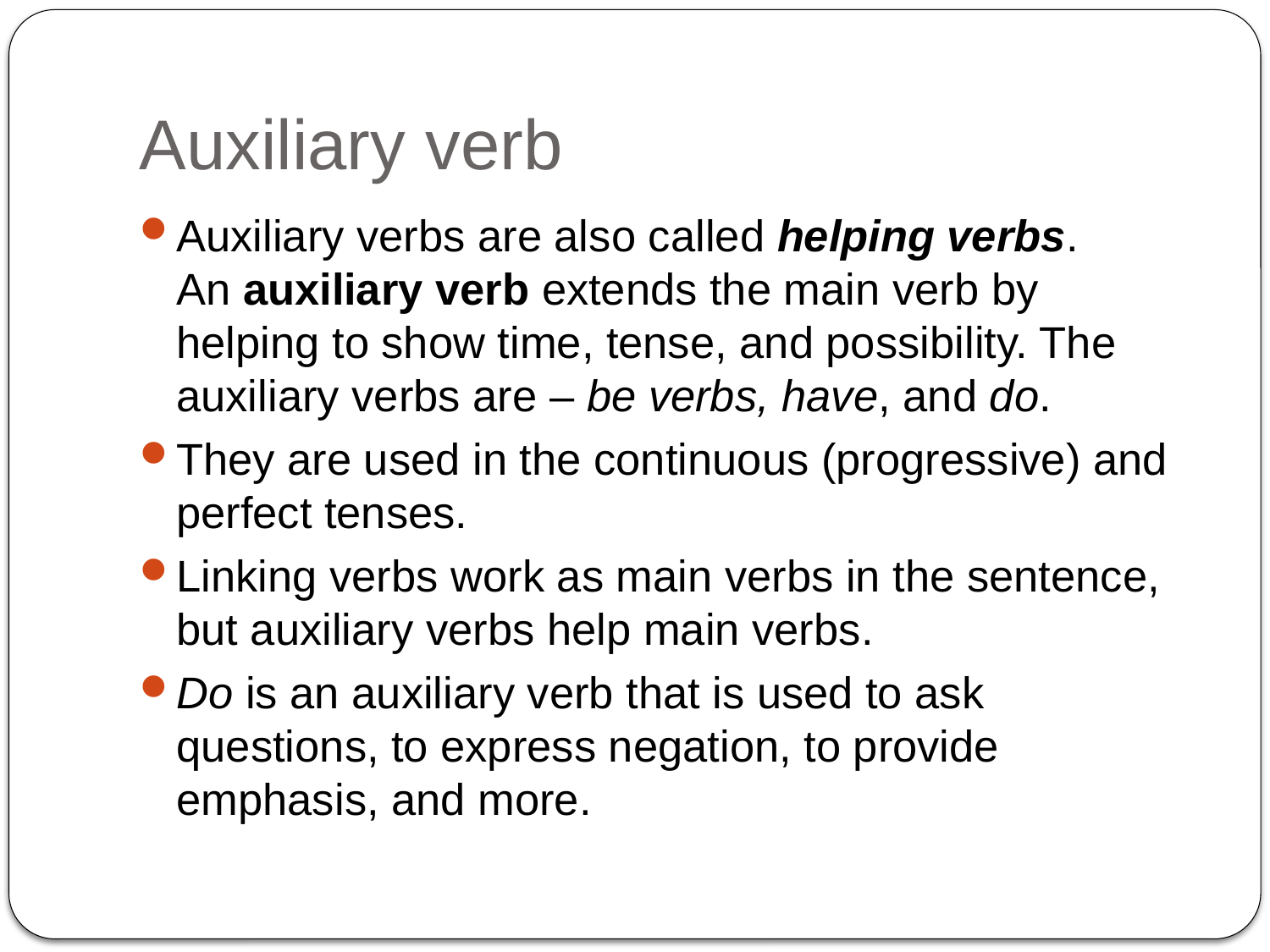

# Auxiliary verb
Auxiliary verbs are also called helping verbs. An auxiliary verb extends the main verb by helping to show time, tense, and possibility. The auxiliary verbs are – be verbs, have, and do.
They are used in the continuous (progressive) and perfect tenses.
Linking verbs work as main verbs in the sentence, but auxiliary verbs help main verbs.
Do is an auxiliary verb that is used to ask questions, to express negation, to provide emphasis, and more.